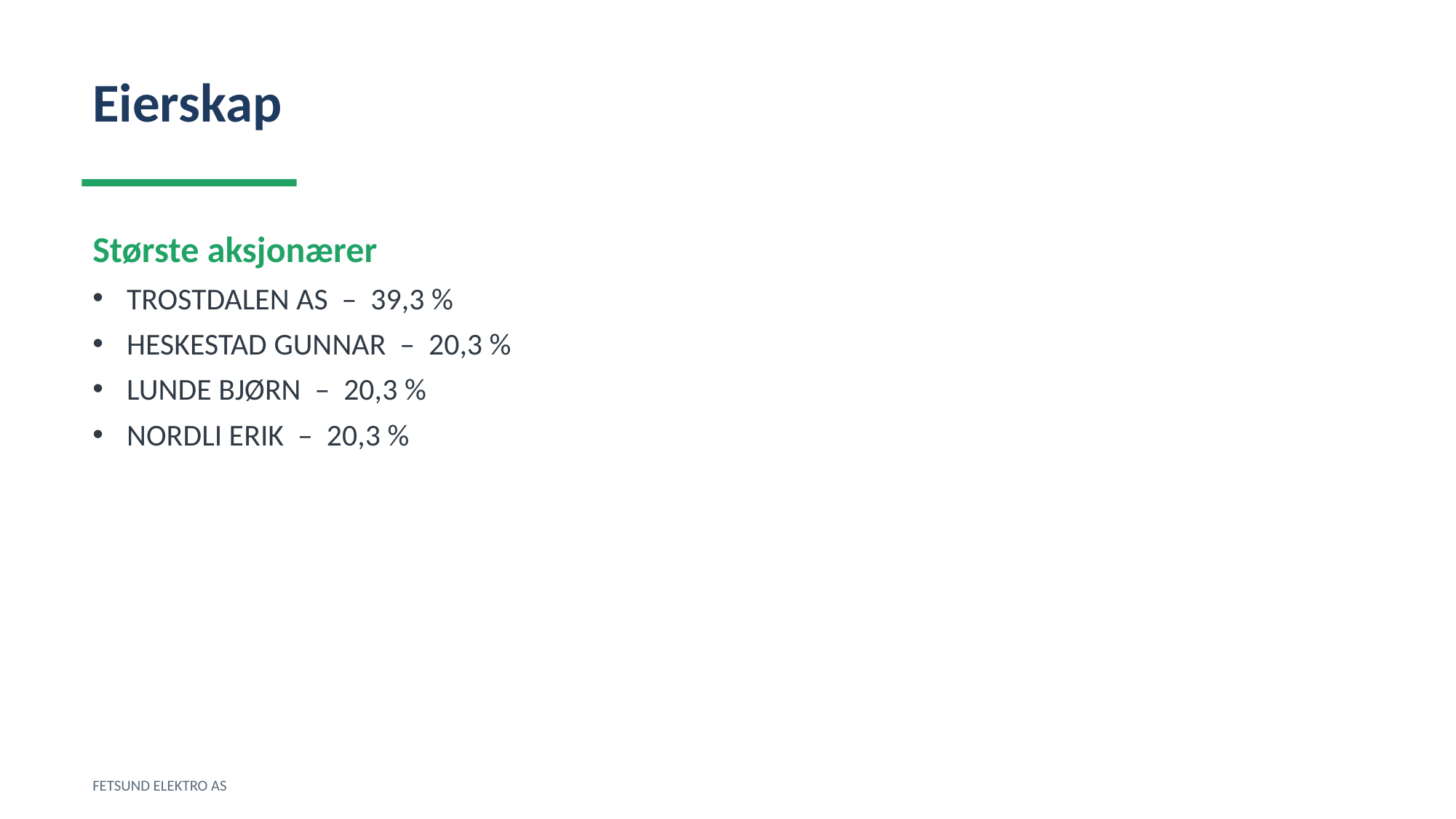

Eierskap

Største aksjonærer
TROSTDALEN AS  –  39,3 %
HESKESTAD GUNNAR  –  20,3 %
LUNDE BJØRN  –  20,3 %
NORDLI ERIK  –  20,3 %
FETSUND ELEKTRO AS